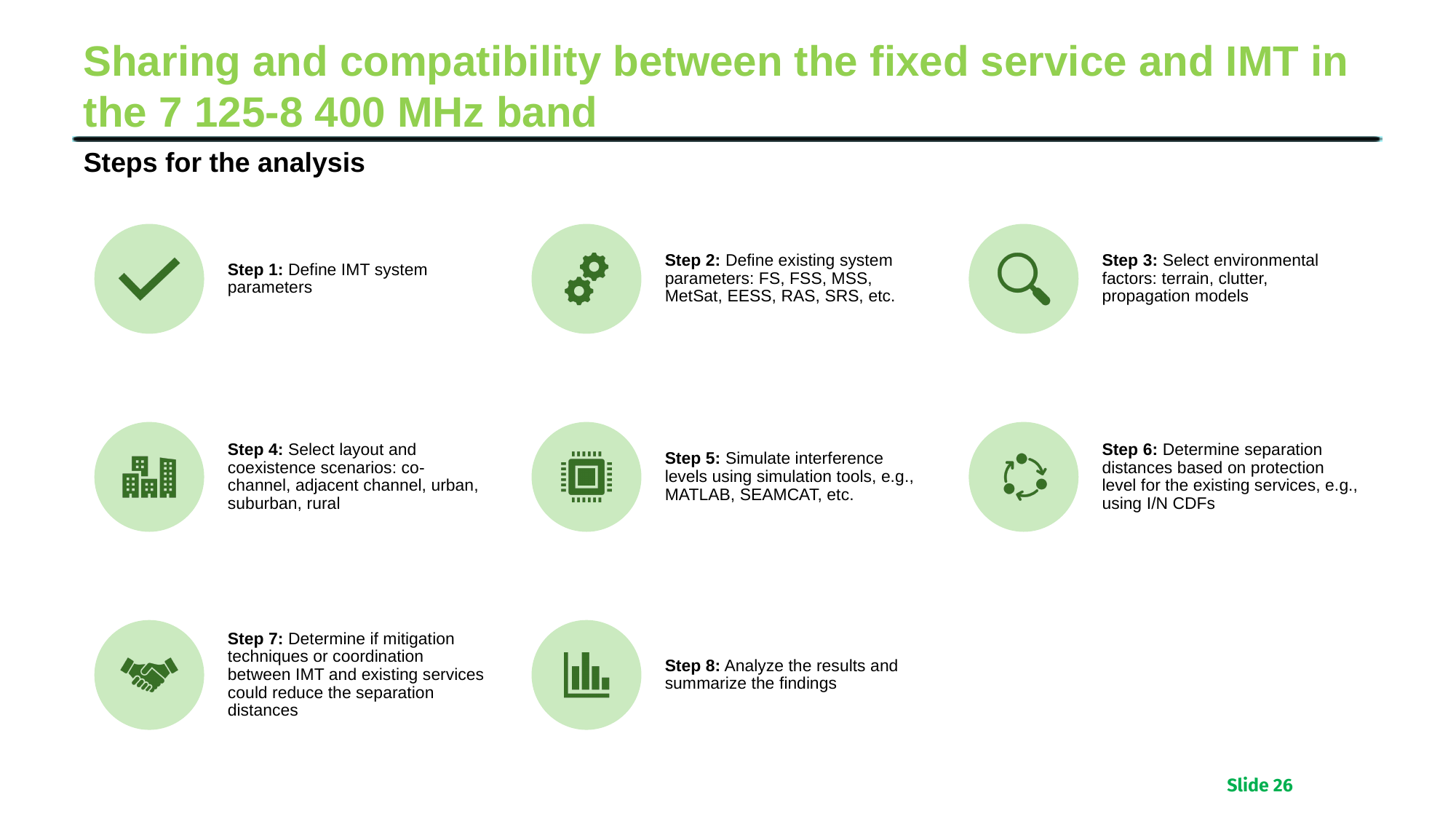

# Sharing and compatibility between the fixed service and IMT in the 7 125-8 400 MHz band
Steps for the analysis
Step 1: Define IMT system parameters
Step 2: Define existing system parameters: FS, FSS, MSS, MetSat, EESS, RAS, SRS, etc.
Step 3: Select environmental factors: terrain, clutter, propagation models
Step 4: Select layout and coexistence scenarios: co-channel, adjacent channel, urban, suburban, rural
Step 5: Simulate interference levels using simulation tools, e.g., MATLAB, SEAMCAT, etc.
Step 6: Determine separation distances based on protection level for the existing services, e.g., using I/N CDFs
Step 7: Determine if mitigation techniques or coordination between IMT and existing services could reduce the separation distances
Step 8: Analyze the results and summarize the findings
Slide 26